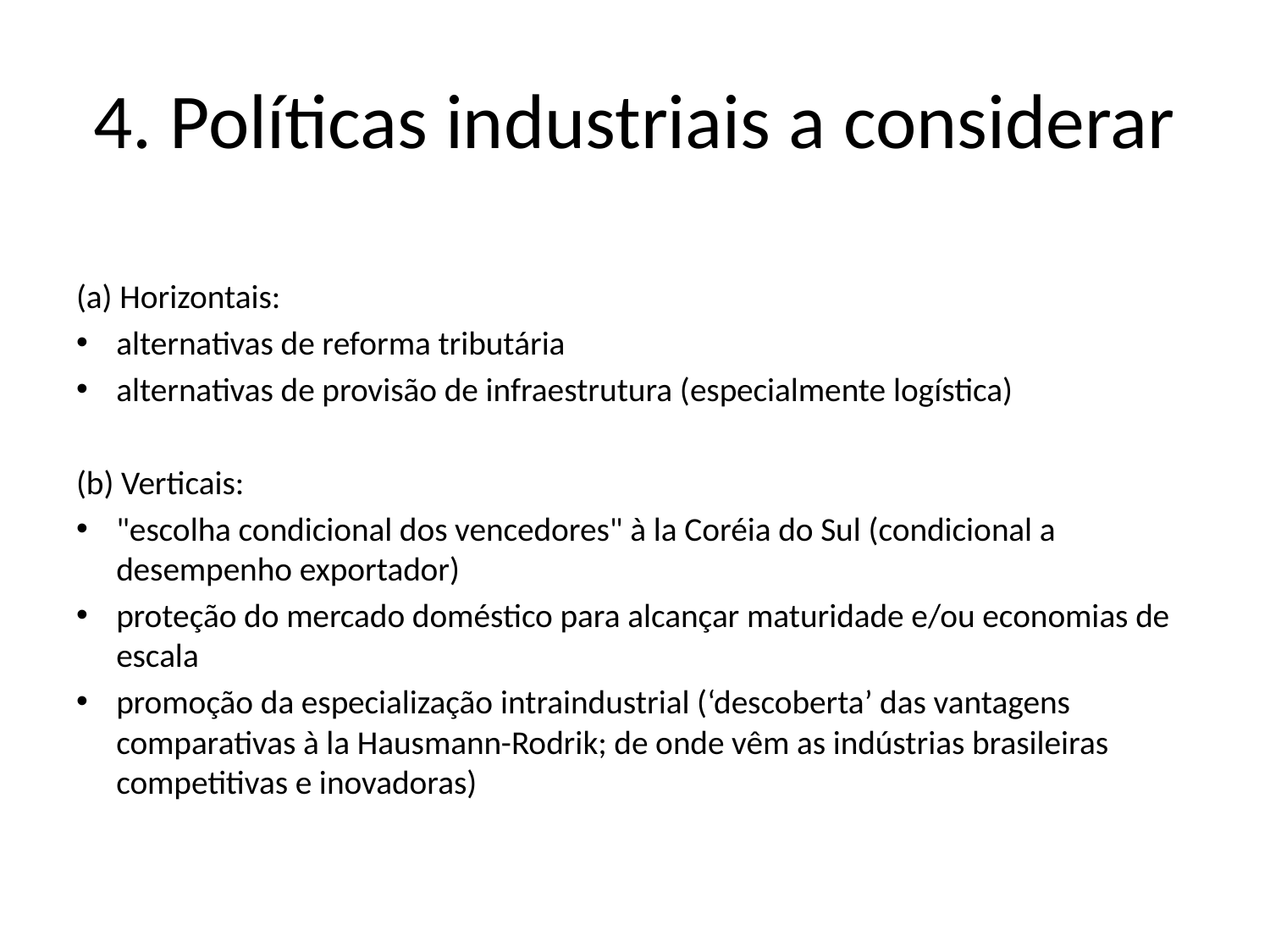

# 4. Políticas industriais a considerar

(a) Horizontais:
alternativas de reforma tributária
alternativas de provisão de infraestrutura (especialmente logística)

(b) Verticais:
"escolha condicional dos vencedores" à la Coréia do Sul (condicional a desempenho exportador)
proteção do mercado doméstico para alcançar maturidade e/ou economias de escala
promoção da especialização intraindustrial (‘descoberta’ das vantagens comparativas à la Hausmann-Rodrik; de onde vêm as indústrias brasileiras competitivas e inovadoras)